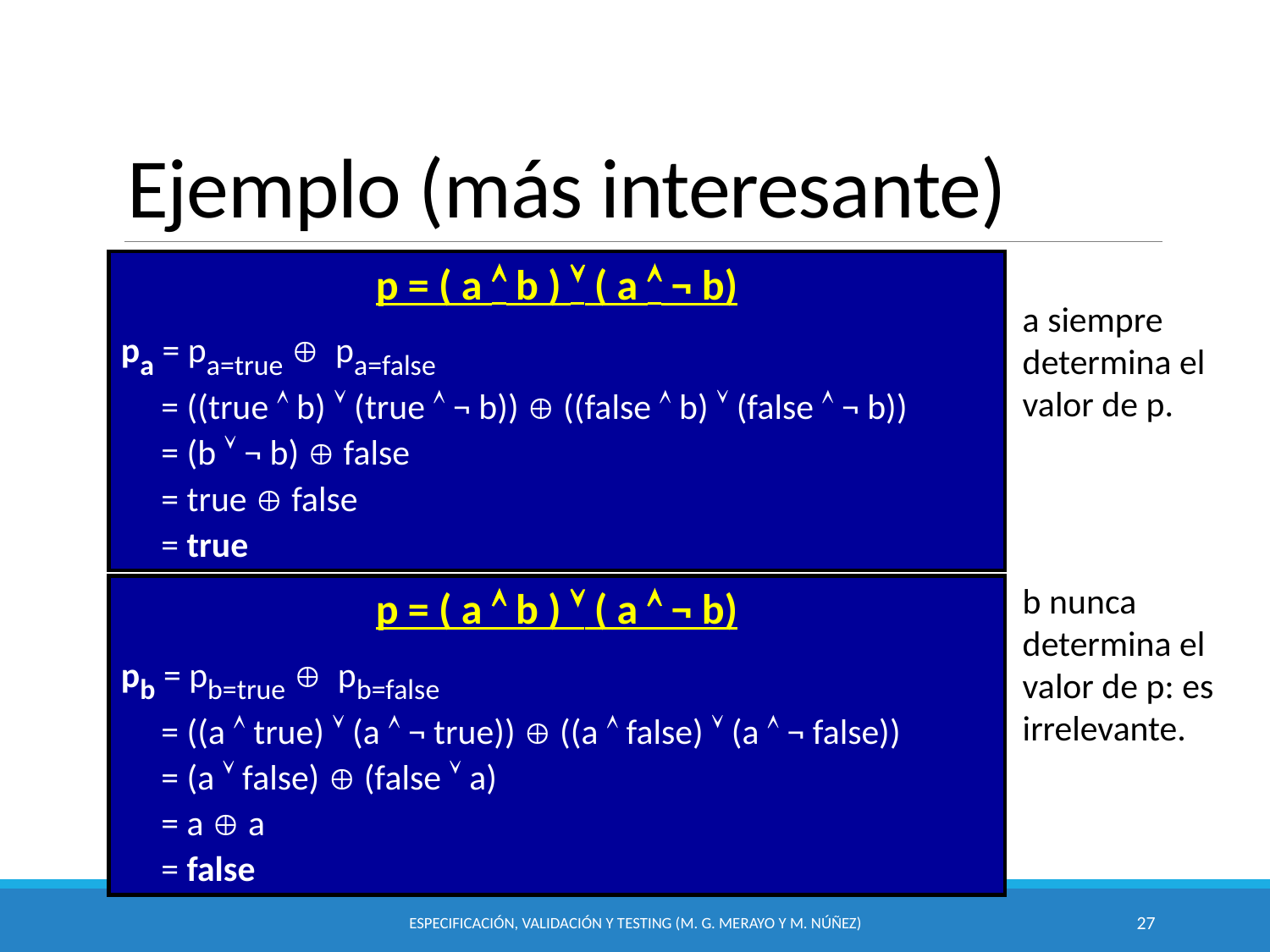

# Ejemplo (más interesante)
p = ( a ∧ b ) ∨ ( a ∧ ¬ b)
pa = pa=true ⊕  pa=false
     = ((true ∧ b) ∨ (true ∧ ¬ b)) ⊕ ((false ∧ b) ∨ (false ∧ ¬ b))
     = (b ∨ ¬ b) ⊕ false
     = true ⊕ false
     = true
a siempre determina el valor de p.
b nunca determina el valor de p: es irrelevante.
p = ( a ∧ b ) ∨ ( a ∧ ¬ b)
pb = pb=true ⊕  pb=false
     = ((a ∧ true) ∨ (a ∧ ¬ true)) ⊕ ((a ∧ false) ∨ (a ∧ ¬ false))
     = (a ∨ false) ⊕ (false ∨ a)
     = a ⊕ a
     = false
Especificación, Validación y Testing (M. G. Merayo y M. Núñez)
27